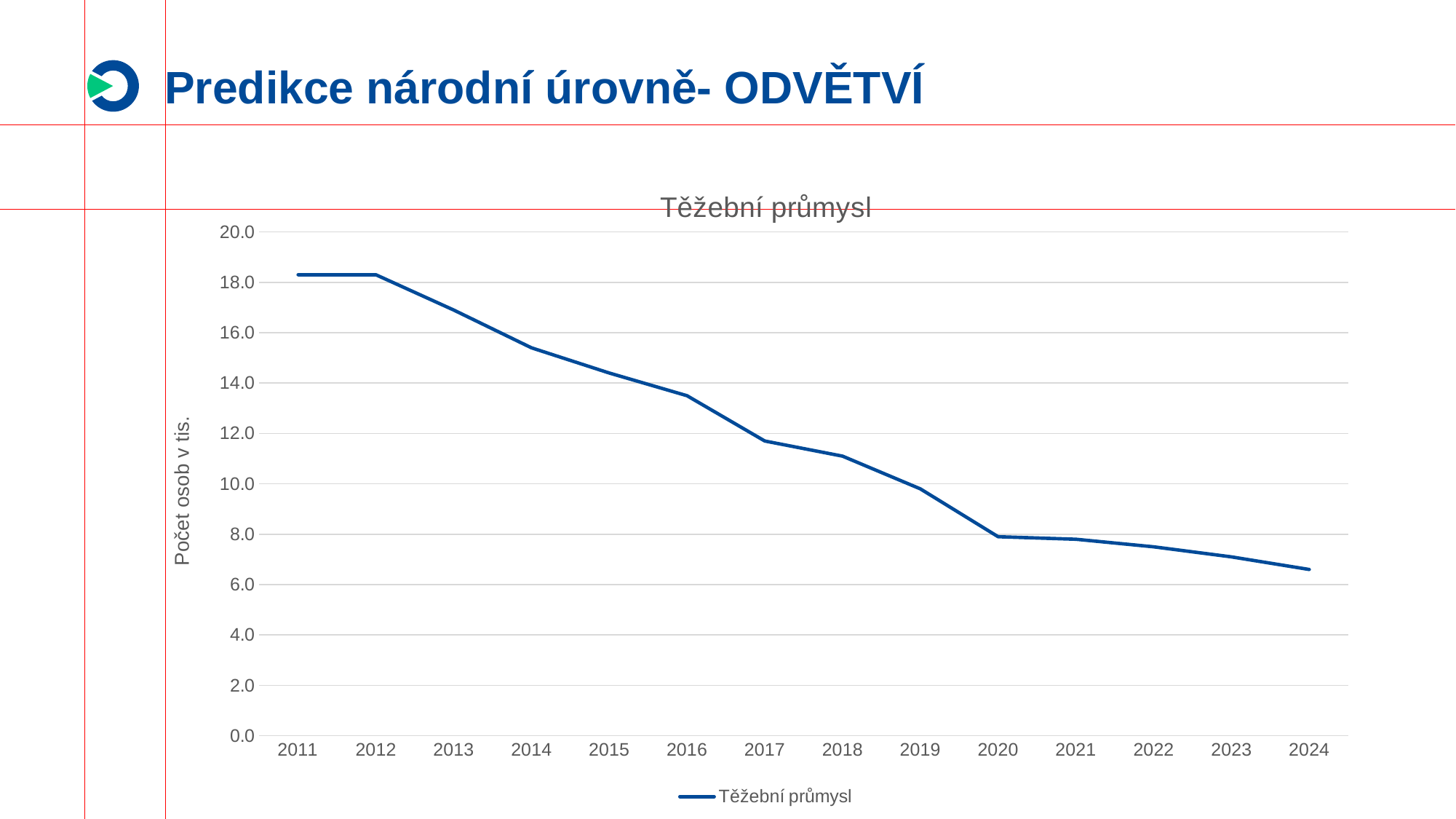

# Predikce národní úrovně- ODVĚTVÍ

### Chart:

| Category | Těžební průmysl |
|---|---|
| 2011 | 18.3 |
| 2012 | 18.3 |
| 2013 | 16.9 |
| 2014 | 15.4 |
| 2015 | 14.4 |
| 2016 | 13.5 |
| 2017 | 11.7 |
| 2018 | 11.1 |
| 2019 | 9.800000190734863 |
| 2020 | 7.900000095367432 |
| 2021 | 7.800000190734863 |
| 2022 | 7.5 |
| 2023 | 7.099999904632568 |
| 2024 | 6.599999904632568 |